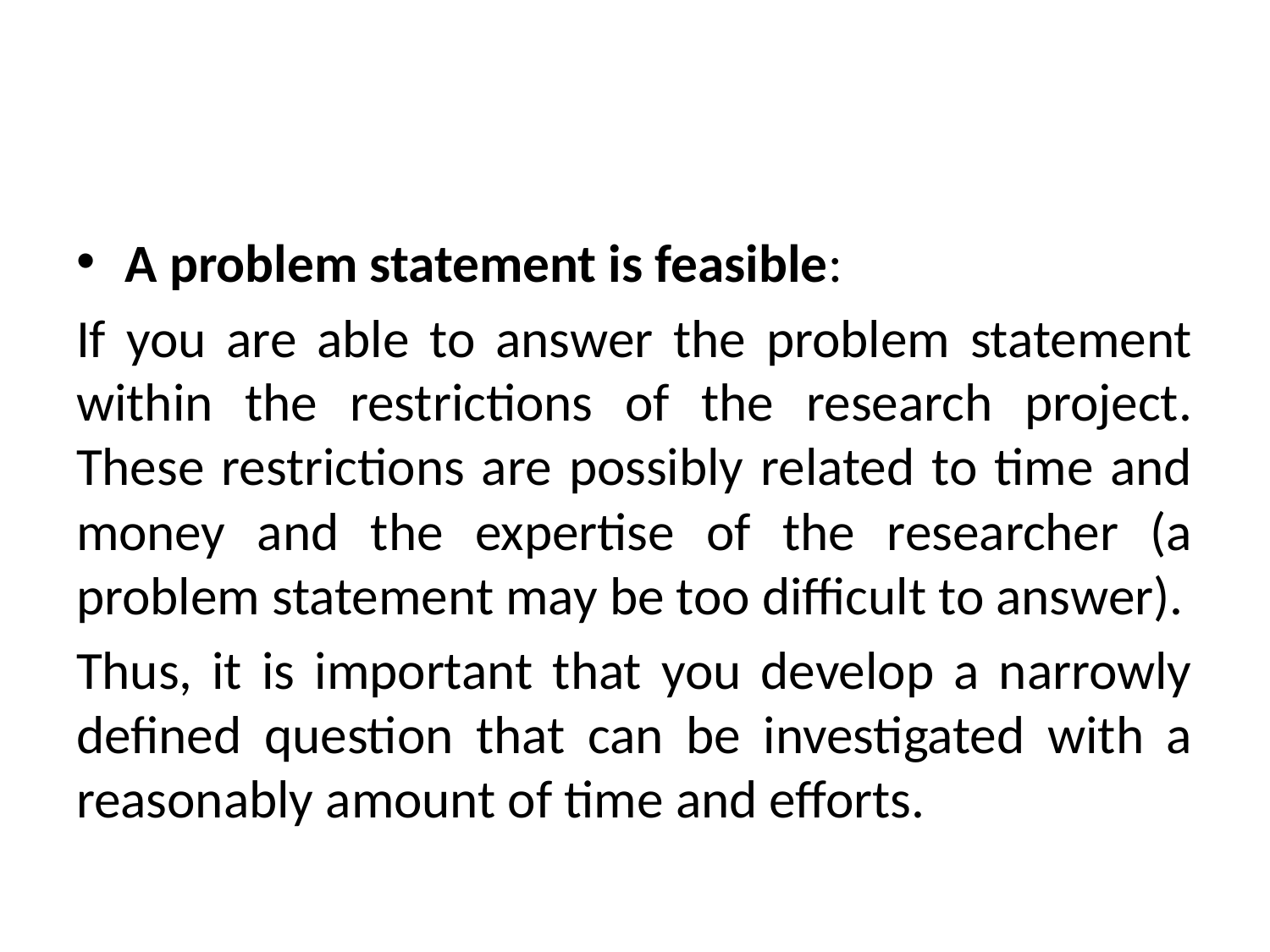

A problem statement is feasible:
If you are able to answer the problem statement within the restrictions of the research project. These restrictions are possibly related to time and money and the expertise of the researcher (a problem statement may be too difficult to answer).
Thus, it is important that you develop a narrowly defined question that can be investigated with a reasonably amount of time and efforts.